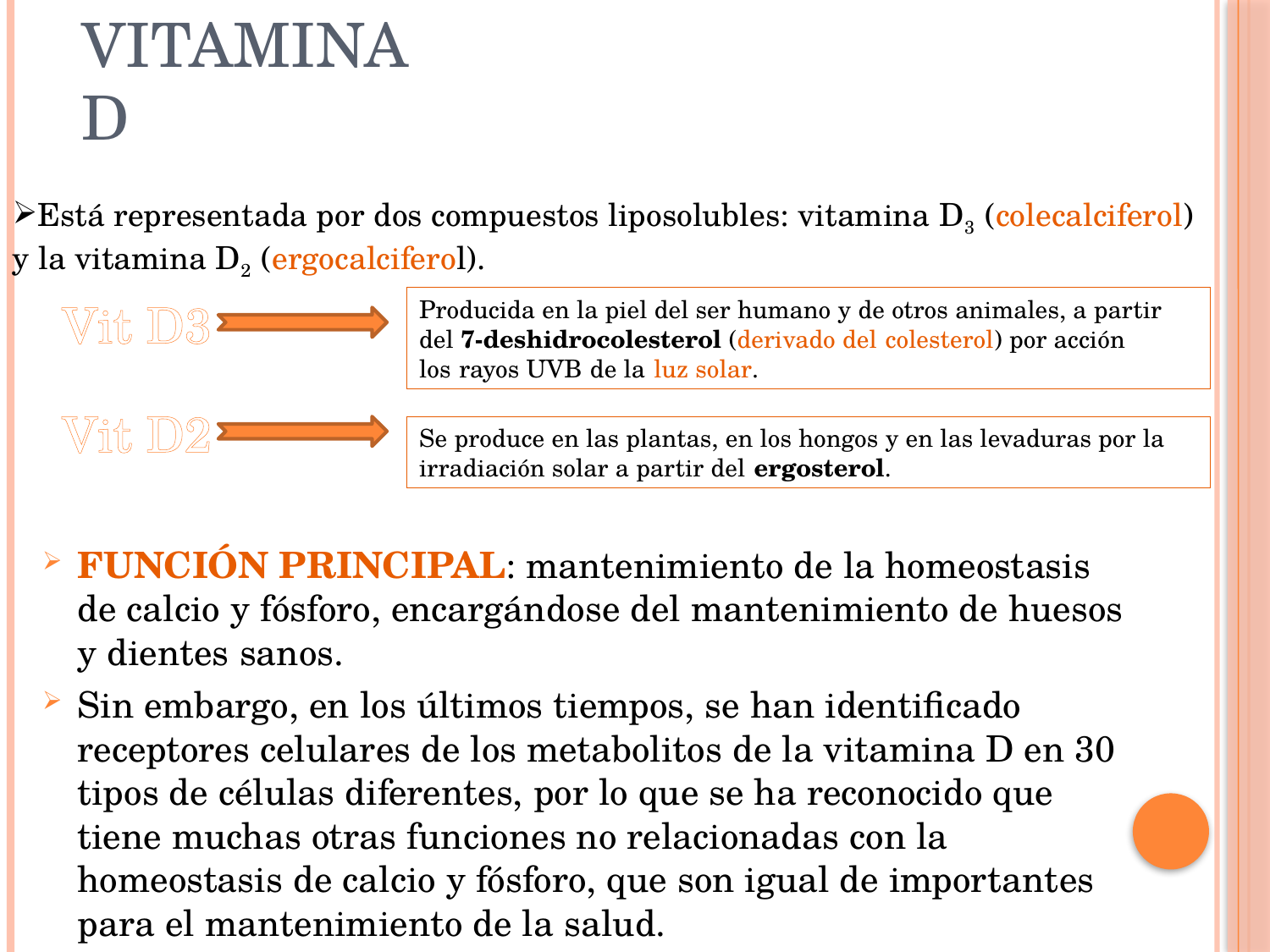

# VITAMINA D
Está representada por dos compuestos liposolubles: vitamina D3 (colecalciferol) y la vitamina D2 (ergocalciferol).
Vit D3
Producida en la piel del ser humano y de otros animales, a partir del 7-deshidrocolesterol (derivado del colesterol) por acción los rayos UVB de la luz solar.

Vit D2

Se produce en las plantas, en los hongos y en las levaduras por la irradiación solar a partir del ergosterol.
FUNCIÓN PRINCIPAL: mantenimiento de la homeostasis de calcio y fósforo, encargándose del mantenimiento de huesos y dientes sanos.
Sin embargo, en los últimos tiempos, se han identificado receptores celulares de los metabolitos de la vitamina D en 30 tipos de células diferentes, por lo que se ha reconocido que tiene muchas otras funciones no relacionadas con la homeostasis de calcio y fósforo, que son igual de importantes para el mantenimiento de la salud.